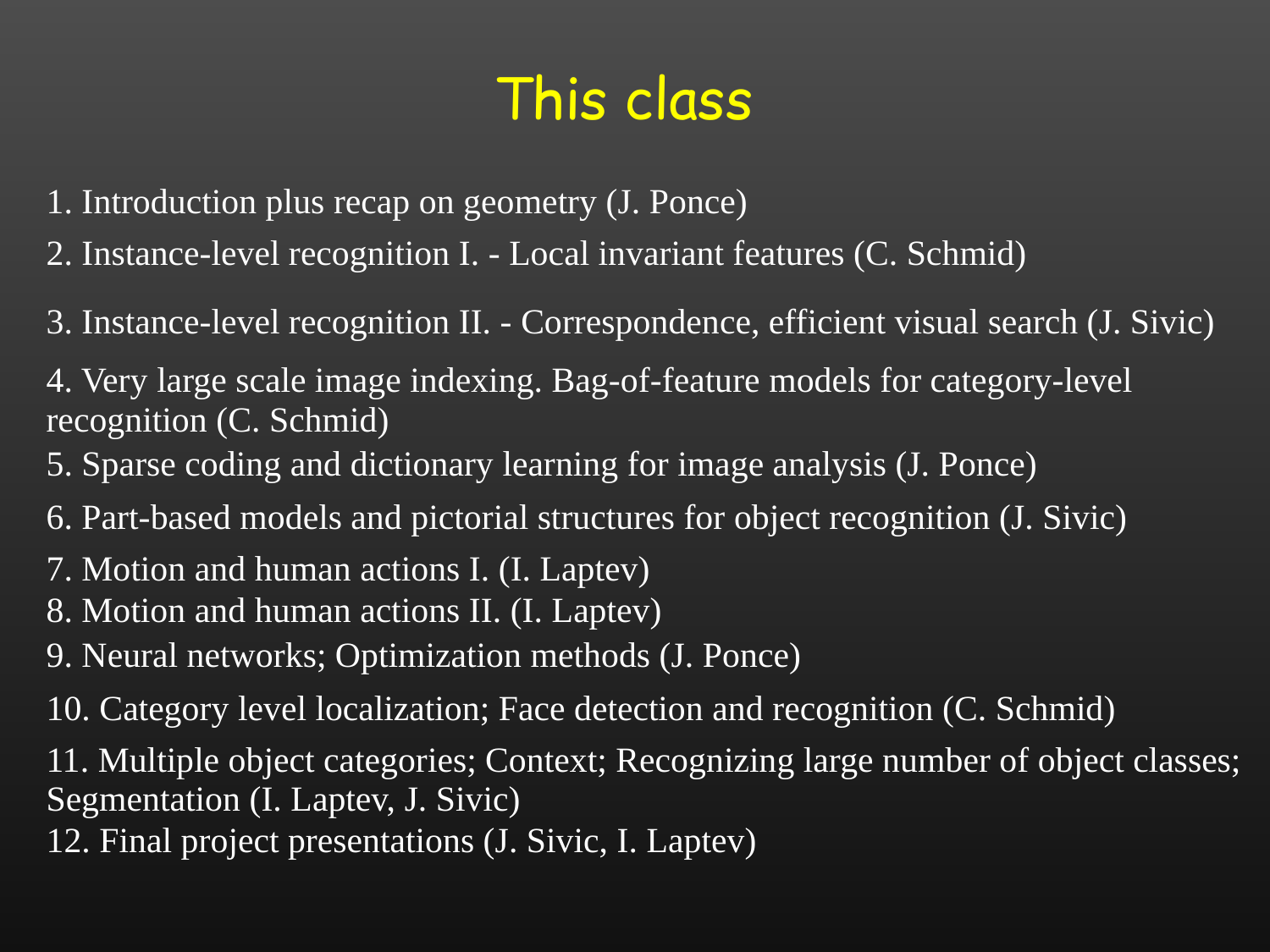

This class
| 1. Introduction plus recap on geometry (J. Ponce) |
| --- |
| 2. Instance-level recognition I. - Local invariant features (C. Schmid) |
| 3. Instance-level recognition II. - Correspondence, efficient visual search (J. Sivic) |
| 4. Very large scale image indexing. Bag-of-feature models for category-level recognition (C. Schmid) |
| 5. Sparse coding and dictionary learning for image analysis (J. Ponce) |
| 6. Part-based models and pictorial structures for object recognition (J. Sivic) |
| 7. Motion and human actions I. (I. Laptev) |
| 8. Motion and human actions II. (I. Laptev) |
| 9. Neural networks; Optimization methods (J. Ponce) |
| 10. Category level localization; Face detection and recognition (C. Schmid) |
| 11. Multiple object categories; Context; Recognizing large number of object classes; Segmentation (I. Laptev, J. Sivic) |
| 12. Final project presentations (J. Sivic, I. Laptev) |